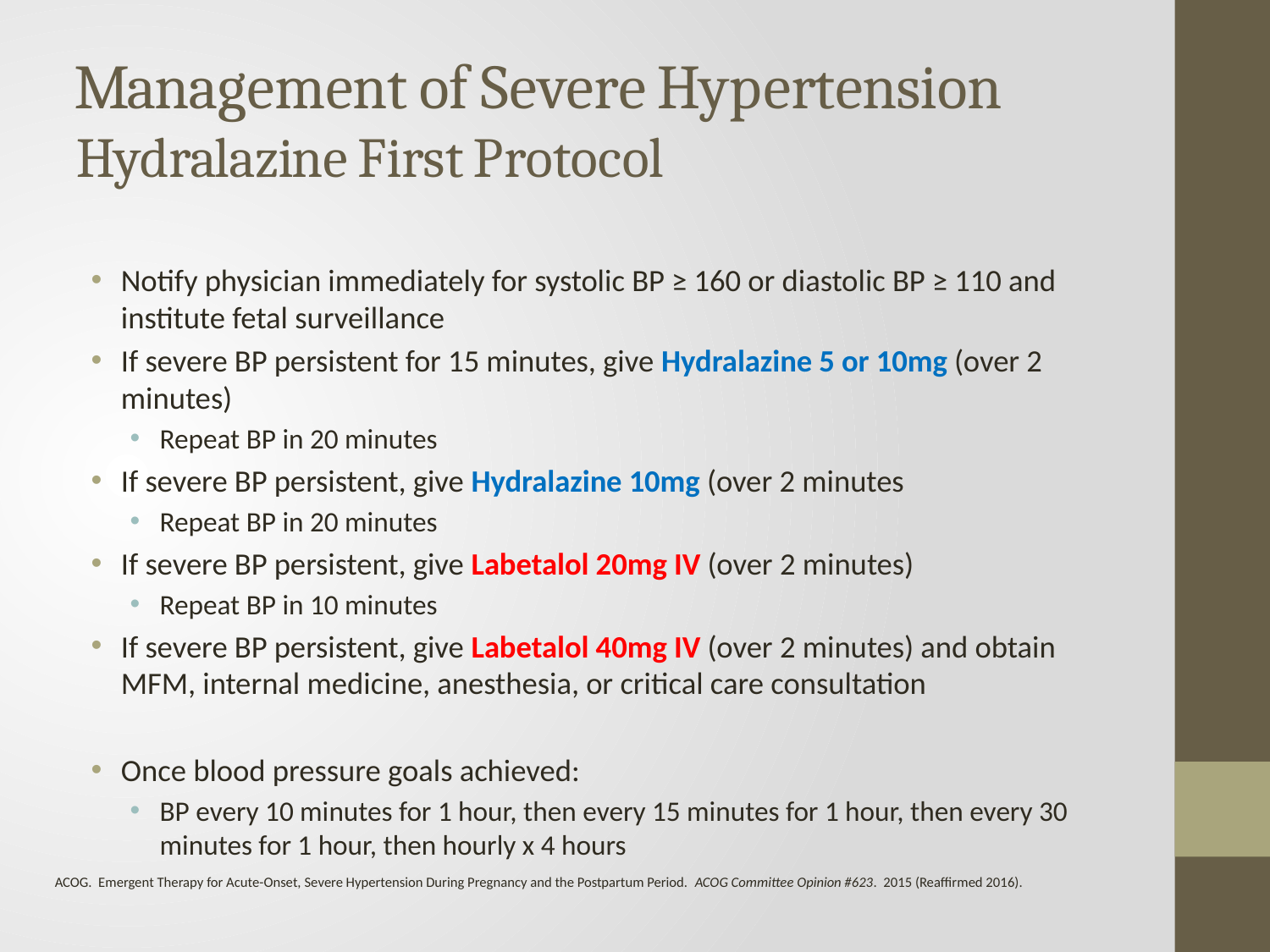

# Management of Severe Hypertension Hydralazine First Protocol
Notify physician immediately for systolic BP ≥ 160 or diastolic BP ≥ 110 and institute fetal surveillance
If severe BP persistent for 15 minutes, give Hydralazine 5 or 10mg (over 2 minutes)
Repeat BP in 20 minutes
If severe BP persistent, give Hydralazine 10mg (over 2 minutes
Repeat BP in 20 minutes
If severe BP persistent, give Labetalol 20mg IV (over 2 minutes)
Repeat BP in 10 minutes
If severe BP persistent, give Labetalol 40mg IV (over 2 minutes) and obtain  MFM, internal medicine, anesthesia, or critical care consultation

Once blood pressure goals achieved:
BP every 10 minutes for 1 hour, then every 15 minutes for 1 hour, then every 30 minutes for 1 hour, then hourly x 4 hours

ACOG.  Emergent Therapy for Acute-Onset, Severe Hypertension During Pregnancy and the Postpartum Period.  ACOG Committee Opinion #623.  2015 (Reaffirmed 2016).